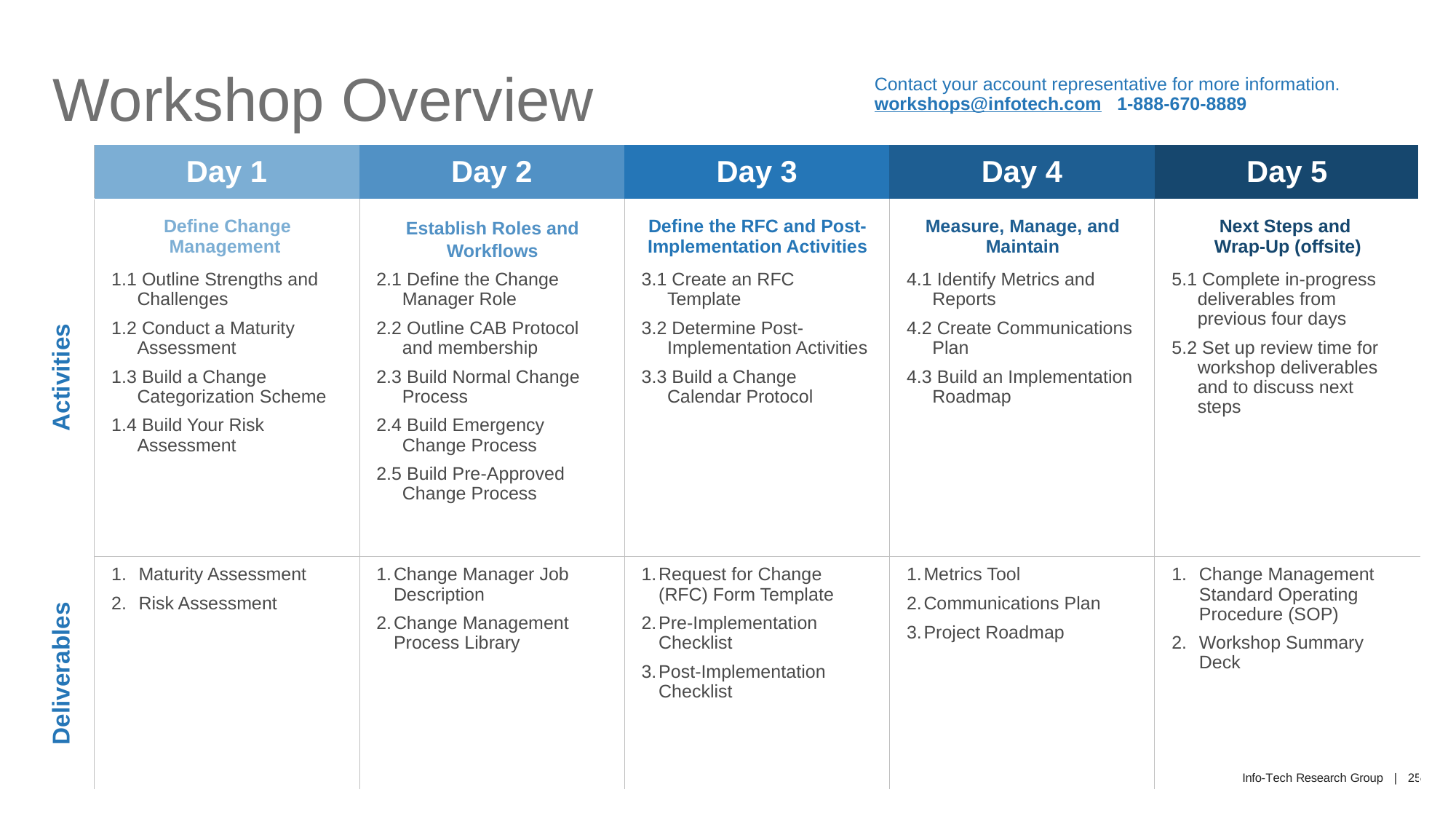

Workshop Overview
Contact your account representative for more information.
workshops@infotech.com   1-888-670-8889
|  | Day 1 | Day 2 | Day 3 | Day 4 | Day 5 |
| --- | --- | --- | --- | --- | --- |
| Activities | Define Change Management | Establish Roles and Workflows | Define the RFC and Post-Implementation Activities | Measure, Manage, and Maintain | Next Steps and Wrap-Up (offsite) |
|  | 1.1 Outline Strengths and Challenges 1.2 Conduct a Maturity Assessment 1.3 Build a Change Categorization Scheme 1.4 Build Your Risk Assessment | 2.1 Define the Change Manager Role 2.2 Outline CAB Protocol and membership 2.3 Build Normal Change Process 2.4 Build Emergency Change Process 2.5 Build Pre-Approved Change Process | 3.1 Create an RFC Template 3.2 Determine Post-Implementation Activities 3.3 Build a Change Calendar Protocol | 4.1 Identify Metrics and Reports 4.2 Create Communications Plan 4.3 Build an Implementation Roadmap | 5.1 Complete in-progress deliverables from previous four days 5.2 Set up review time for workshop deliverables and to discuss next steps |
| Deliverables | Maturity Assessment Risk Assessment | Change Manager Job Description Change Management Process Library | Request for Change (RFC) Form Template Pre-Implementation Checklist Post-Implementation Checklist | Metrics Tool Communications Plan Project Roadmap | Change Management Standard Operating Procedure (SOP) Workshop Summary Deck |